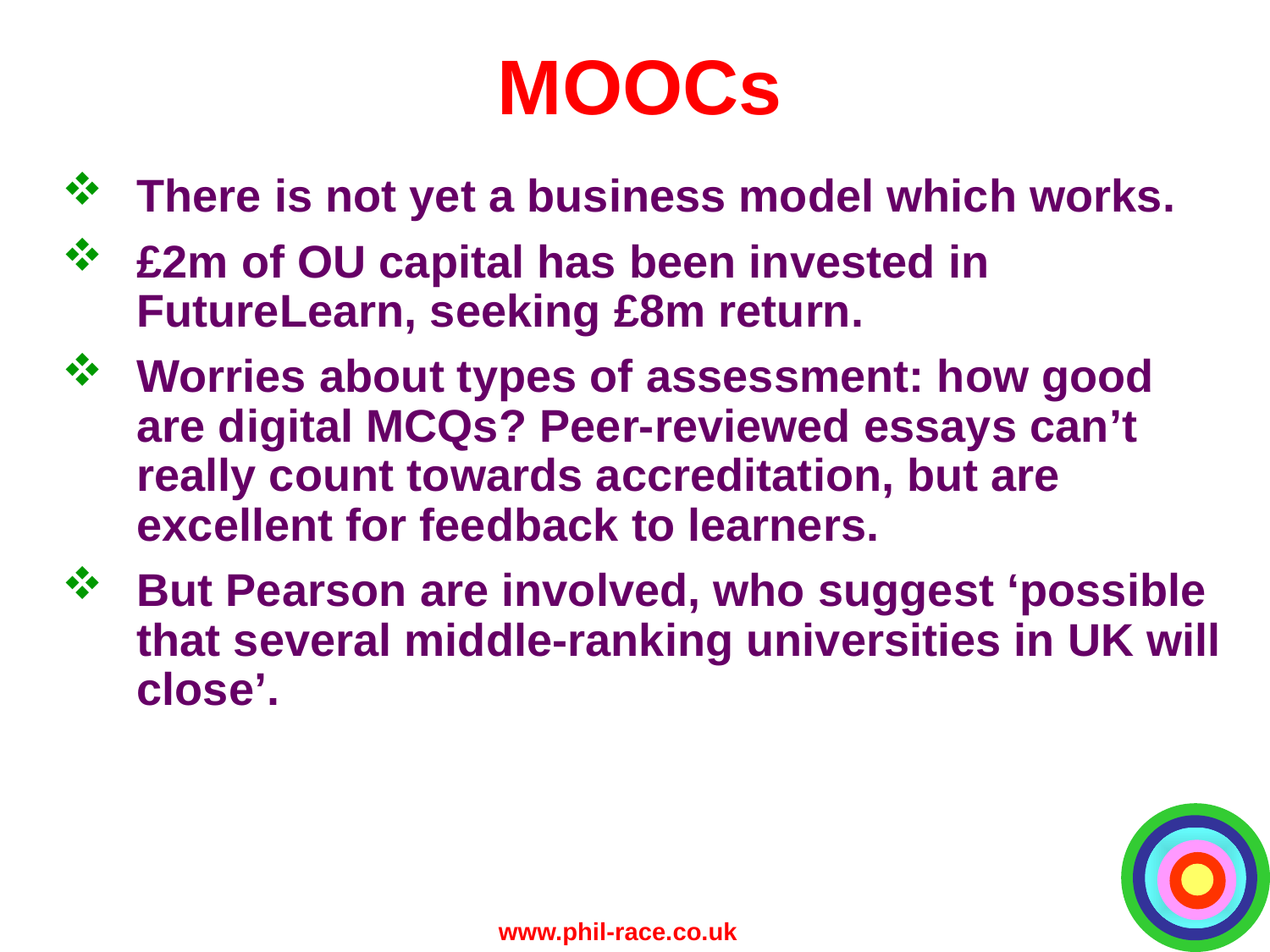

# MOOCs
There is not yet a business model which works.
£2m of OU capital has been invested in FutureLearn, seeking £8m return.
Worries about types of assessment: how good are digital MCQs? Peer-reviewed essays can’t really count towards accreditation, but are excellent for feedback to learners.
But Pearson are involved, who suggest ‘possible that several middle-ranking universities in UK will close’.